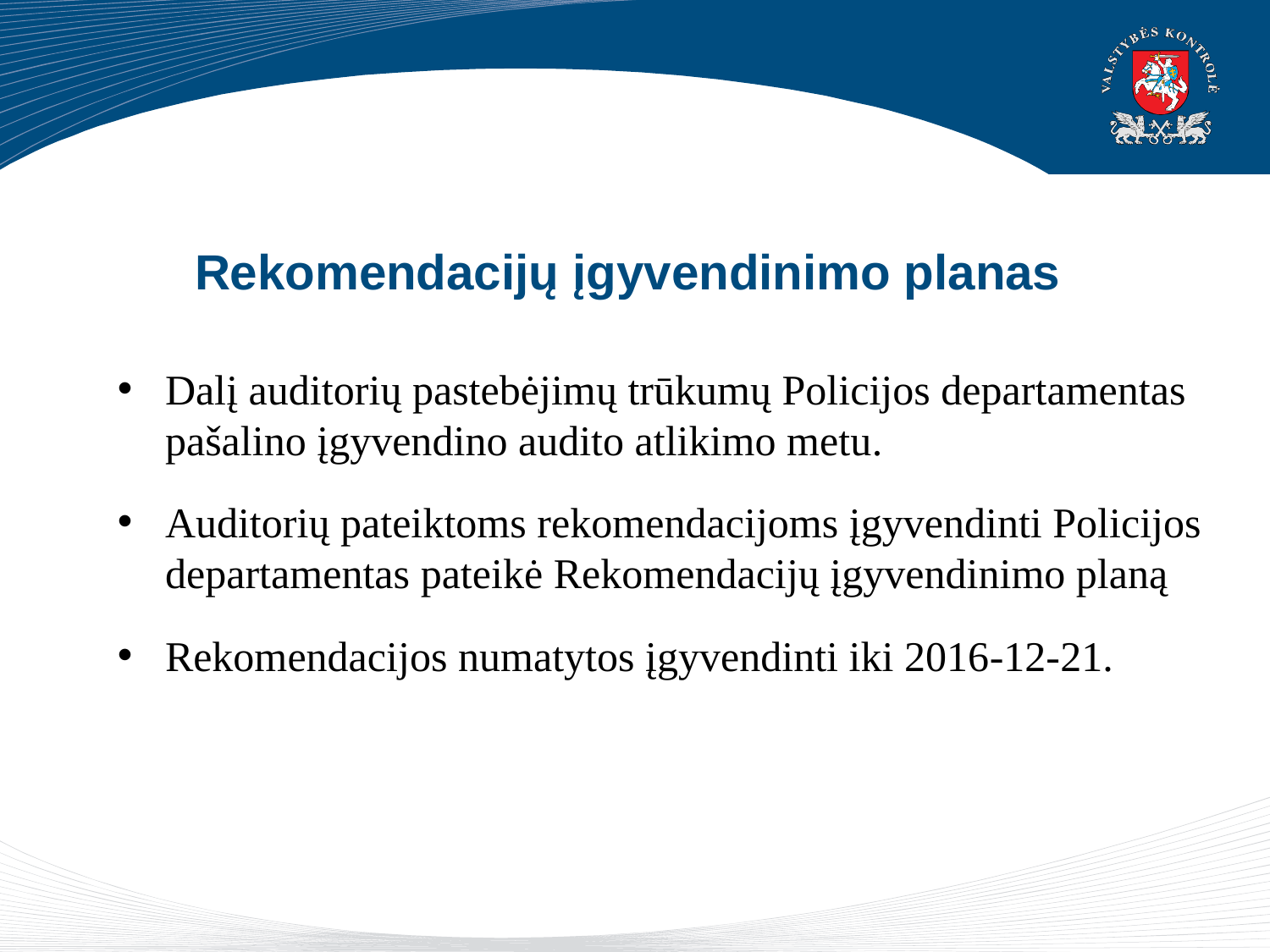

# Rekomendacijų įgyvendinimo planas
Dalį auditorių pastebėjimų trūkumų Policijos departamentas pašalino įgyvendino audito atlikimo metu.
Auditorių pateiktoms rekomendacijoms įgyvendinti Policijos departamentas pateikė Rekomendacijų įgyvendinimo planą
Rekomendacijos numatytos įgyvendinti iki 2016-12-21.